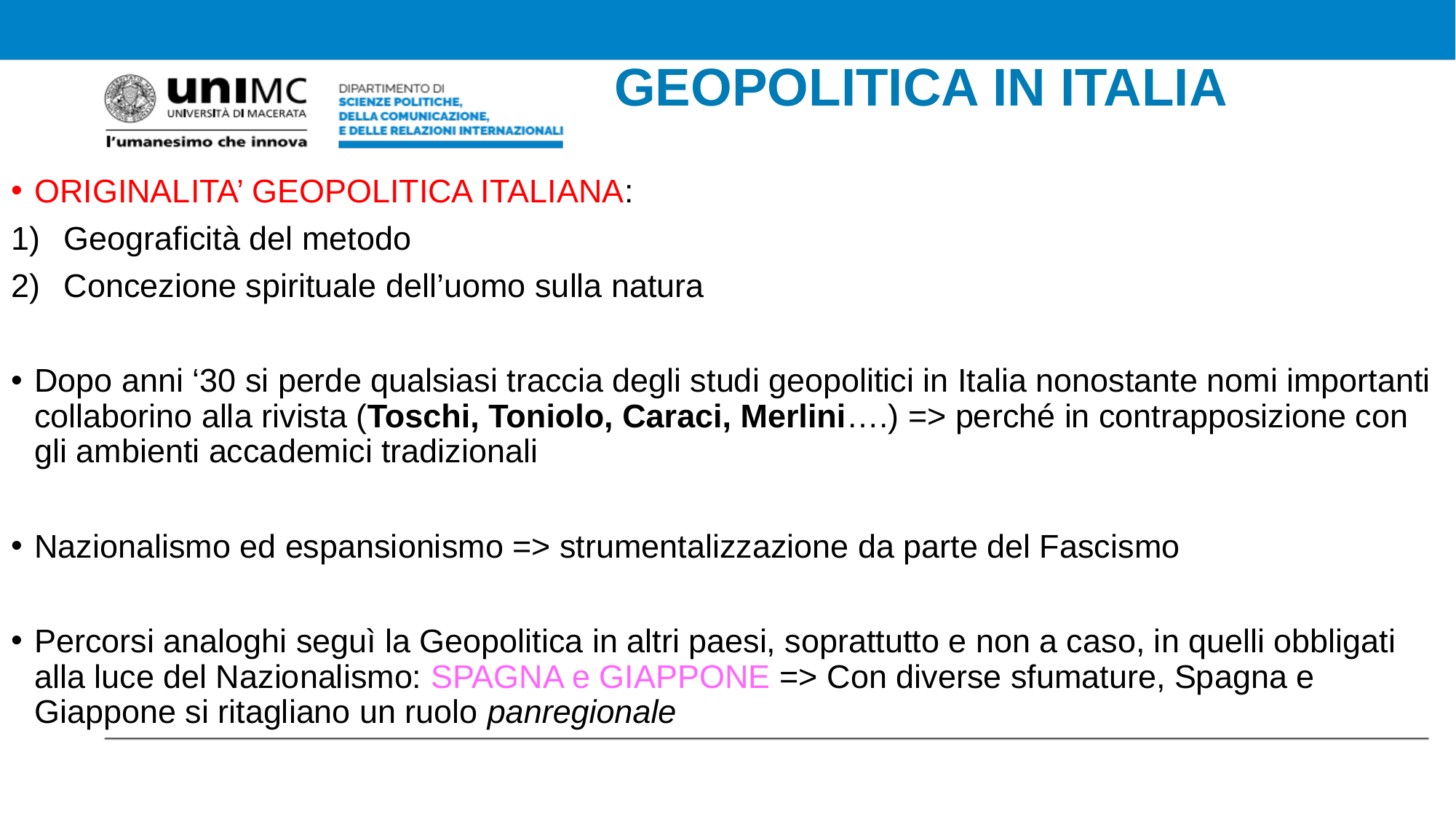

# GEOPOLITICA IN ITALIA
ORIGINALITA’ GEOPOLITICA ITALIANA:
Geograficità del metodo
Concezione spirituale dell’uomo sulla natura

Dopo anni ‘30 si perde qualsiasi traccia degli studi geopolitici in Italia nonostante nomi importanti collaborino alla rivista (Toschi, Toniolo, Caraci, Merlini….) => perché in contrapposizione con gli ambienti accademici tradizionali

Nazionalismo ed espansionismo => strumentalizzazione da parte del Fascismo

Percorsi analoghi seguì la Geopolitica in altri paesi, soprattutto e non a caso, in quelli obbligati alla luce del Nazionalismo: SPAGNA e GIAPPONE => Con diverse sfumature, Spagna e Giappone si ritagliano un ruolo panregionale